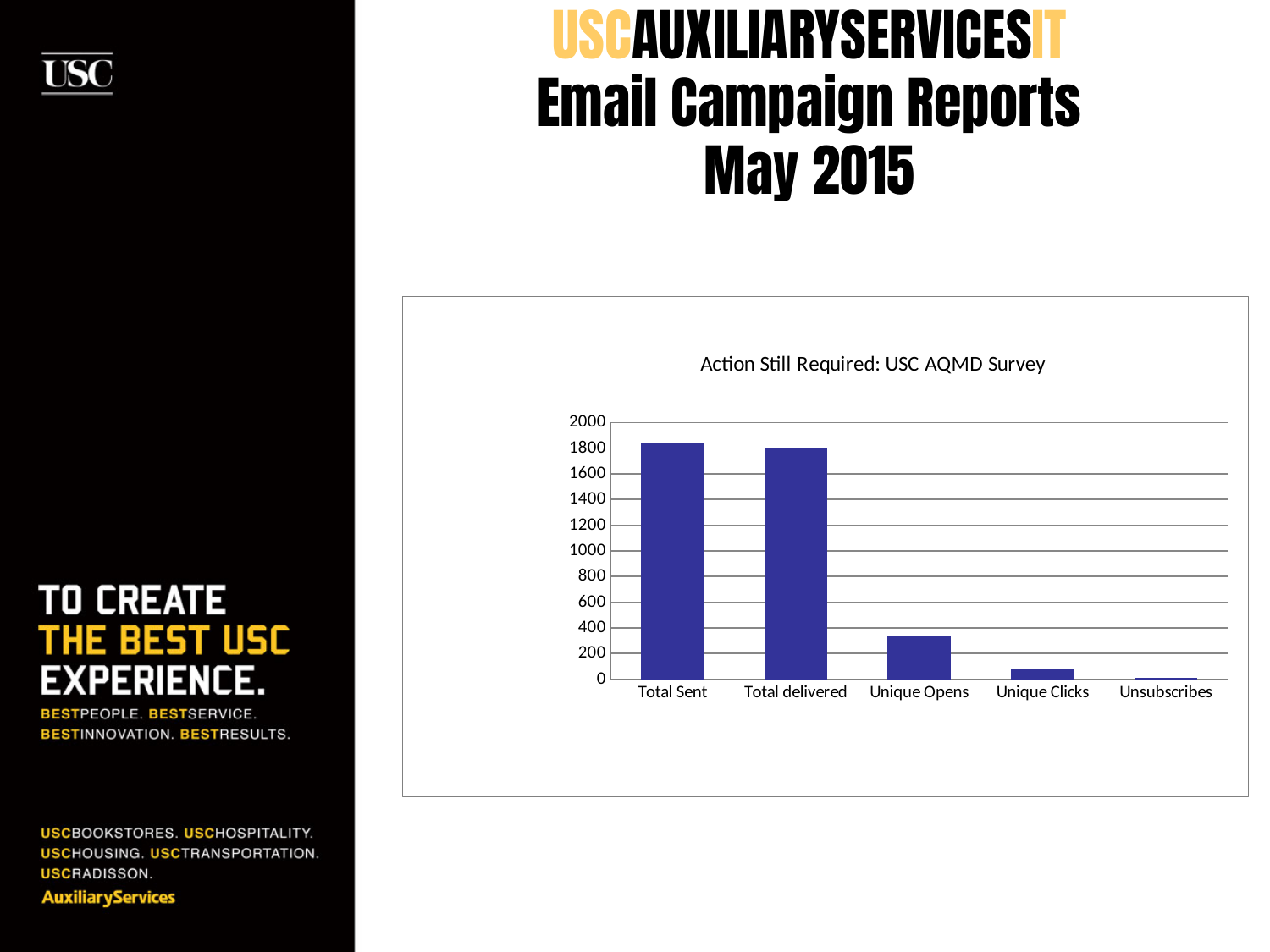

# USCAUXILIARYSERVICESIT Email Campaign Reports May 2015

### Chart: Action Still Required: USC AQMD Survey

| Category |  AQMD HSC 2015 Employees List - 05052015 |
|---|---|
| Total Sent | 1842.0 |
| Total delivered | 1805.0 |
| Unique Opens | 331.0 |
| Unique Clicks | 80.0 |
| Unsubscribes | 8.0 |